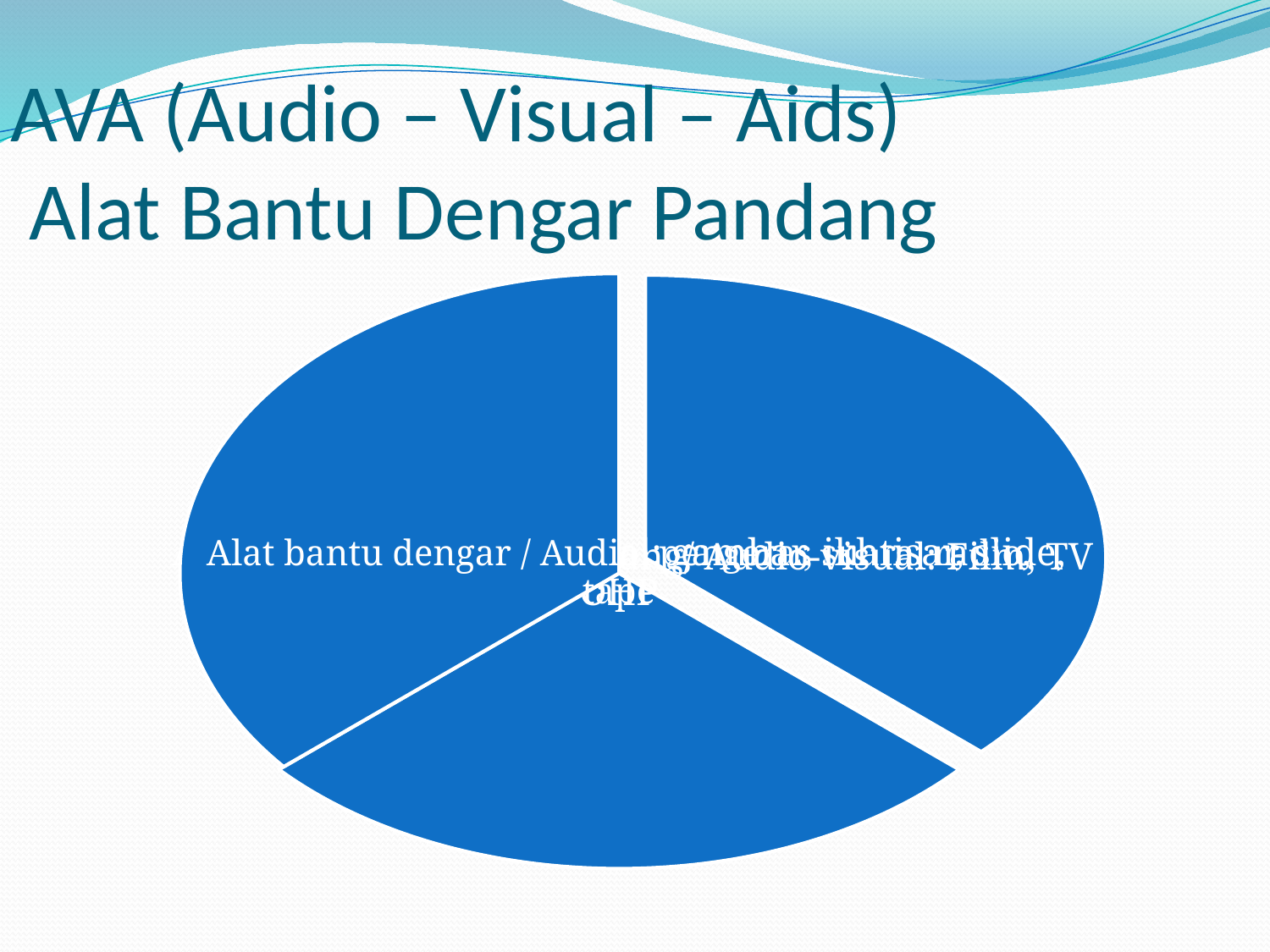

# AVA (Audio – Visual – Aids) Alat Bantu Dengar Pandang
Alat bantu dengar-pandang/ Audio-visual: Film, TV
Alat bantu pandang/ Visual: gambar, ikhtisar, slide, OHP
Alat bantu dengar / Audio: pengeras suara, radio, tape